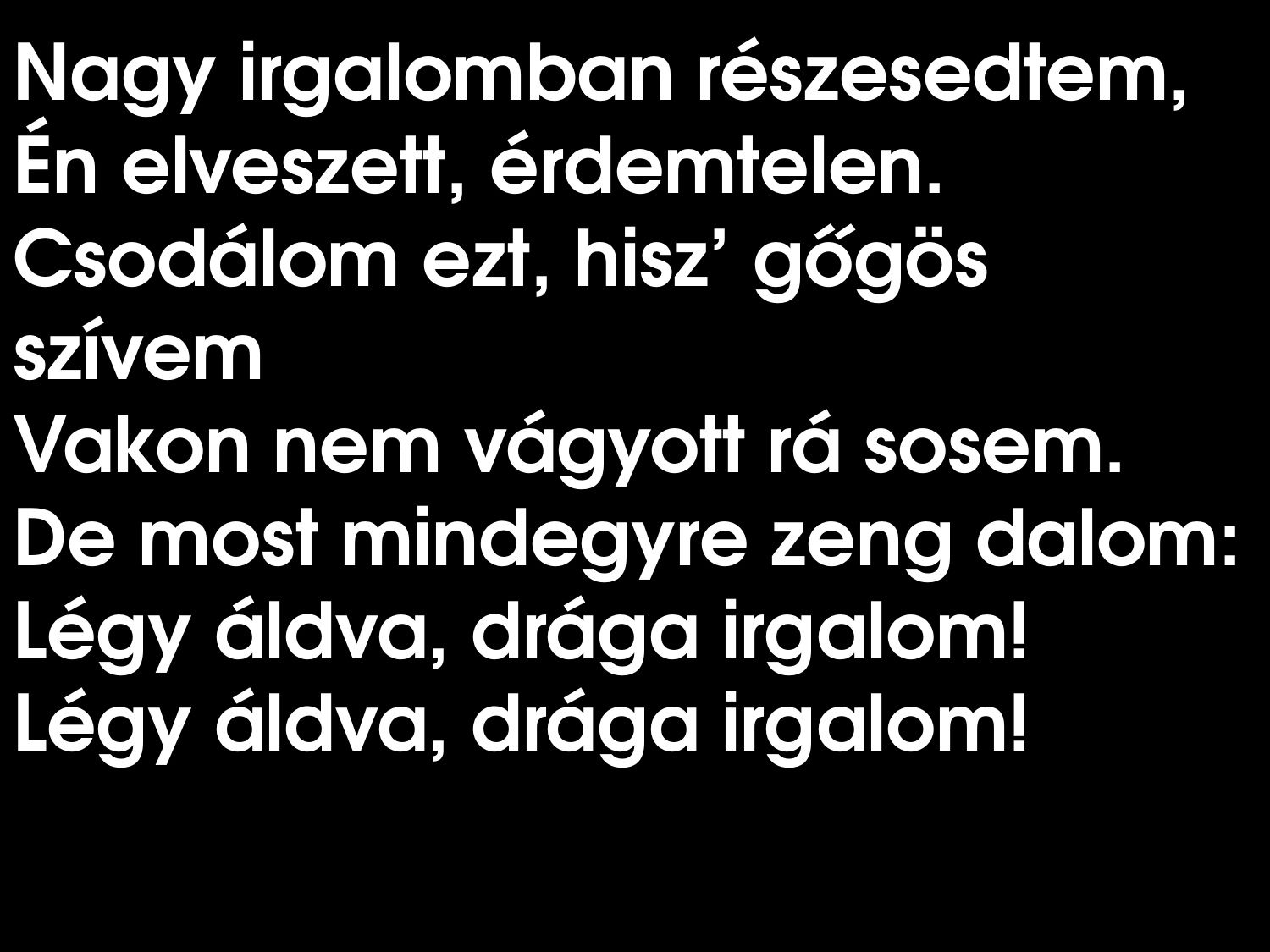

# Nagy irgalomban részesedtem, Én elveszett, érdemtelen. Csodálom ezt, hisz’ gőgös szívem Vakon nem vágyott rá sosem. De most mindegyre zeng dalom: Légy áldva, drága irgalom! Légy áldva, drága irgalom!